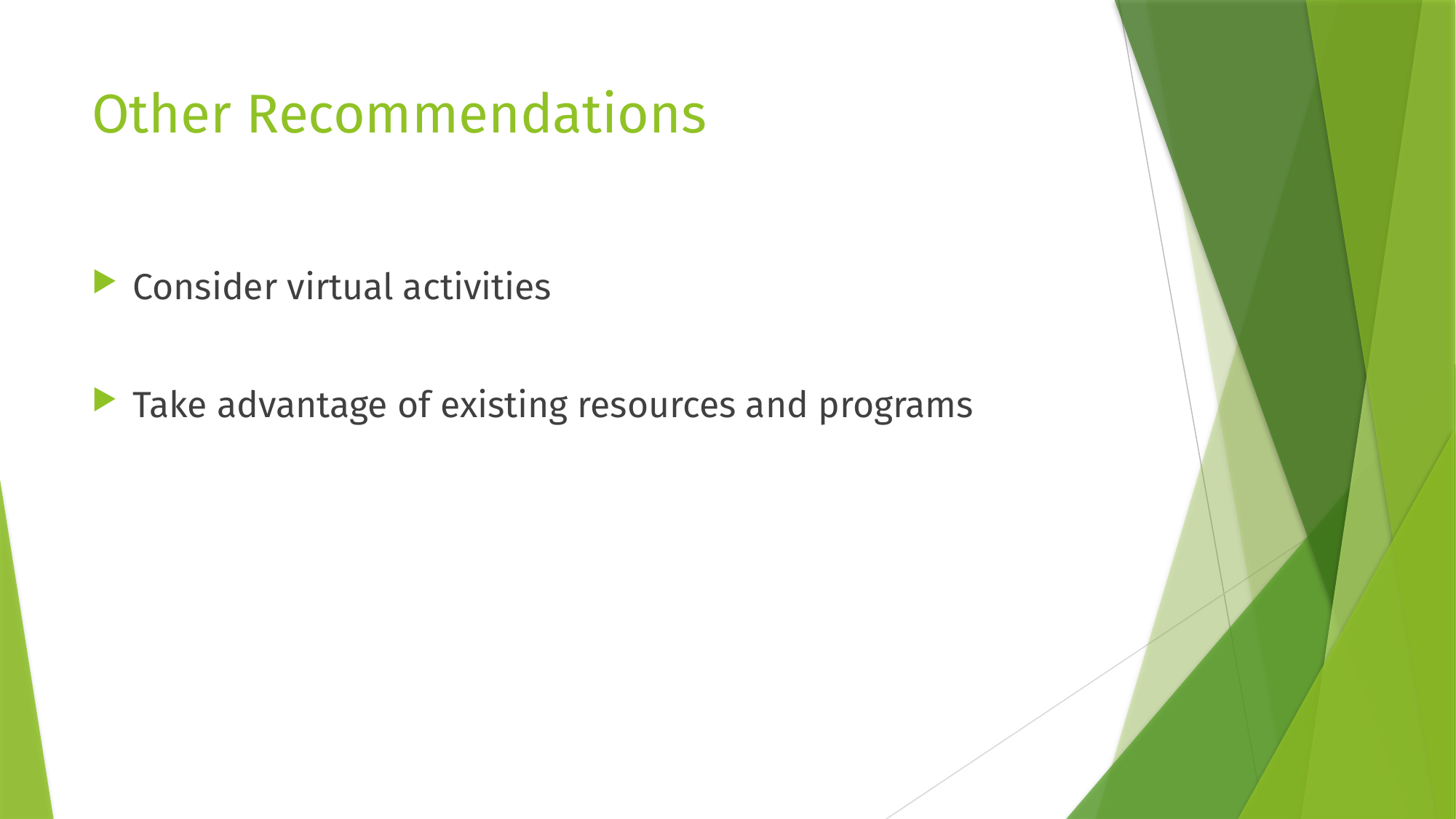

# Other Recommendations
Consider virtual activities

Take advantage of existing resources and programs